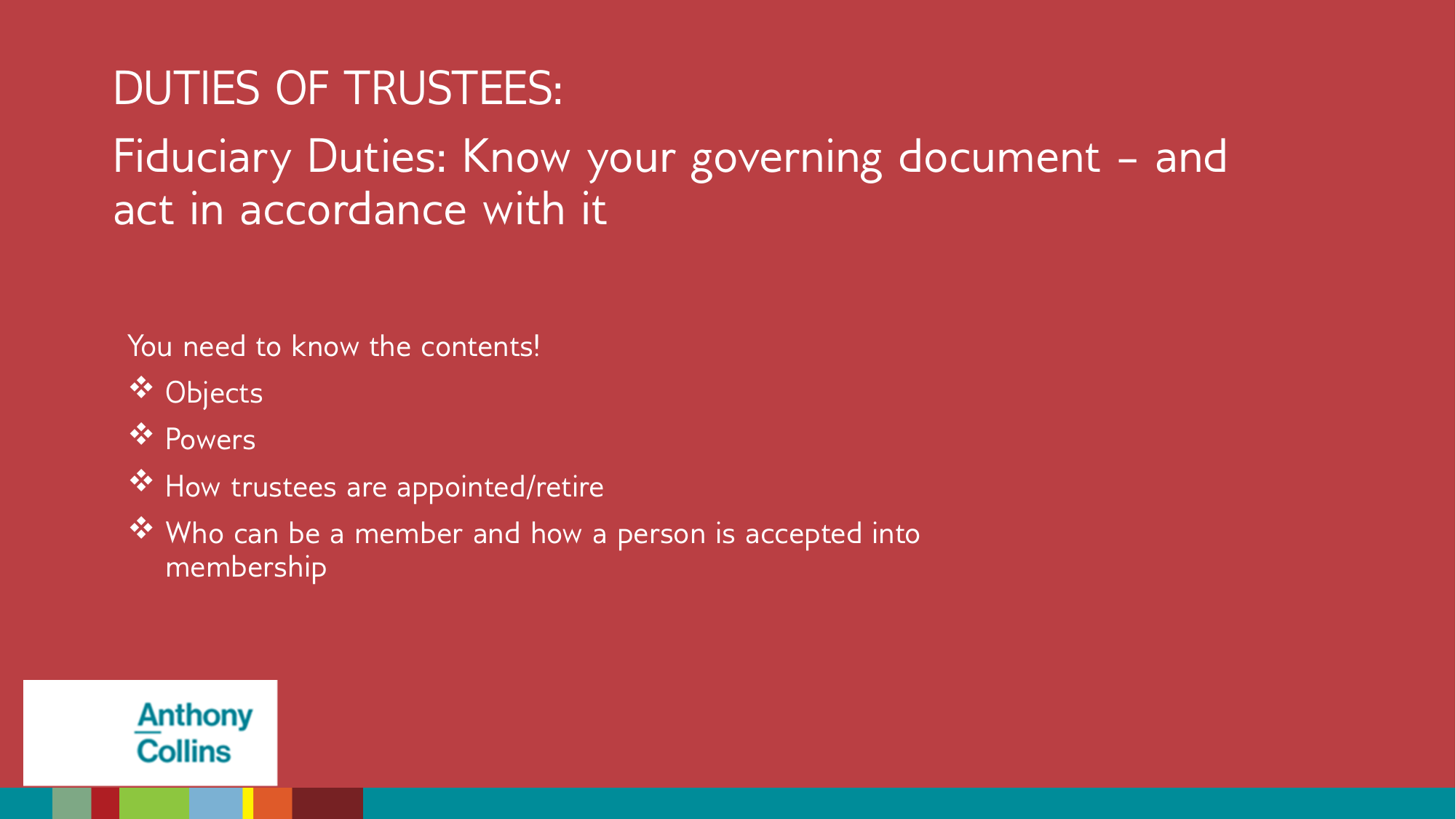

DUTIES OF TRUSTEES:
Fiduciary Duties: Know your governing document – and act in accordance with it
You need to know the contents!
Objects
Powers
How trustees are appointed/retire
Who can be a member and how a person is accepted into membership